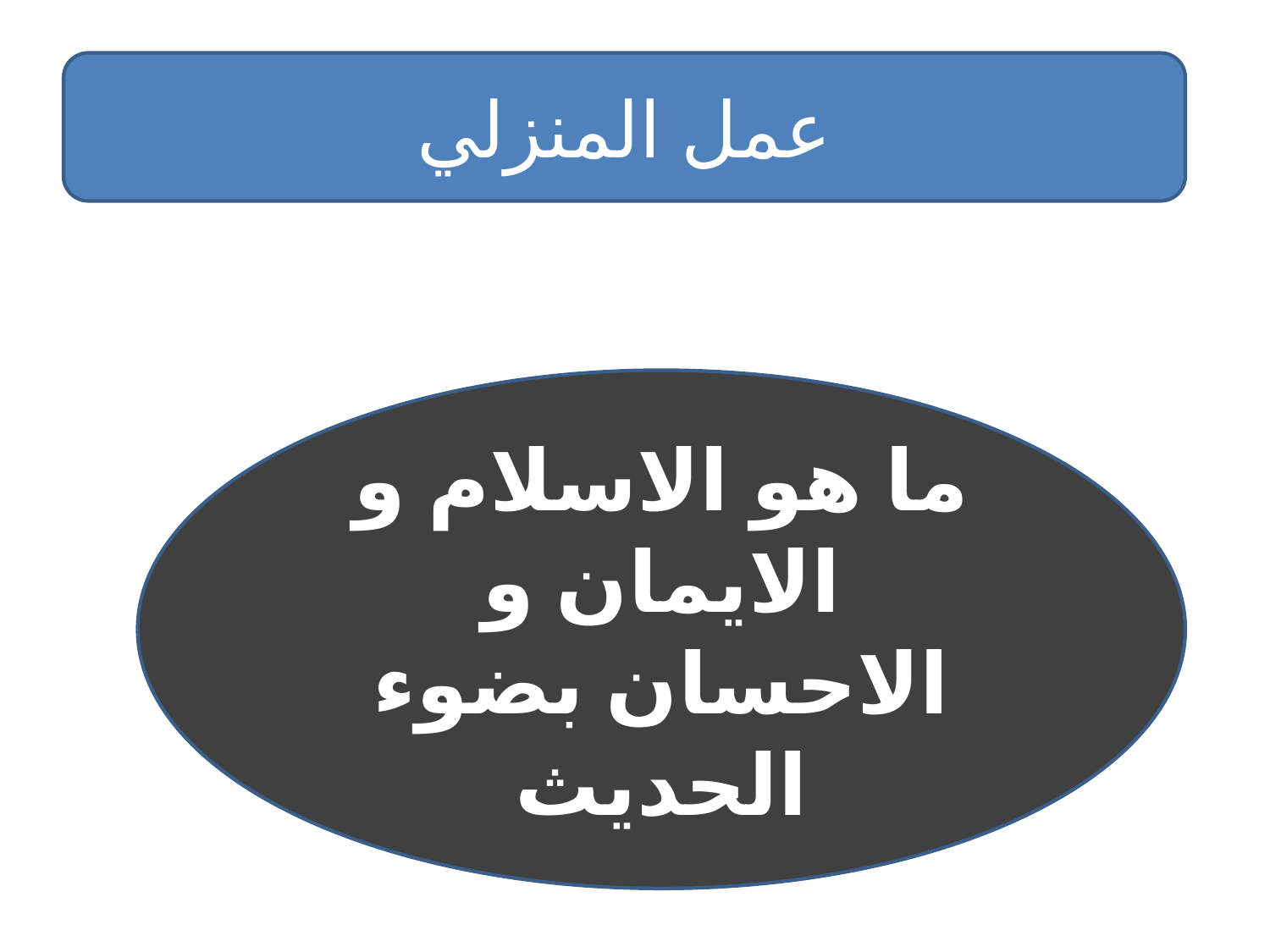

عمل المنزلي
ما هو الاسلام و الايمان و الاحسان بضوء الحديث